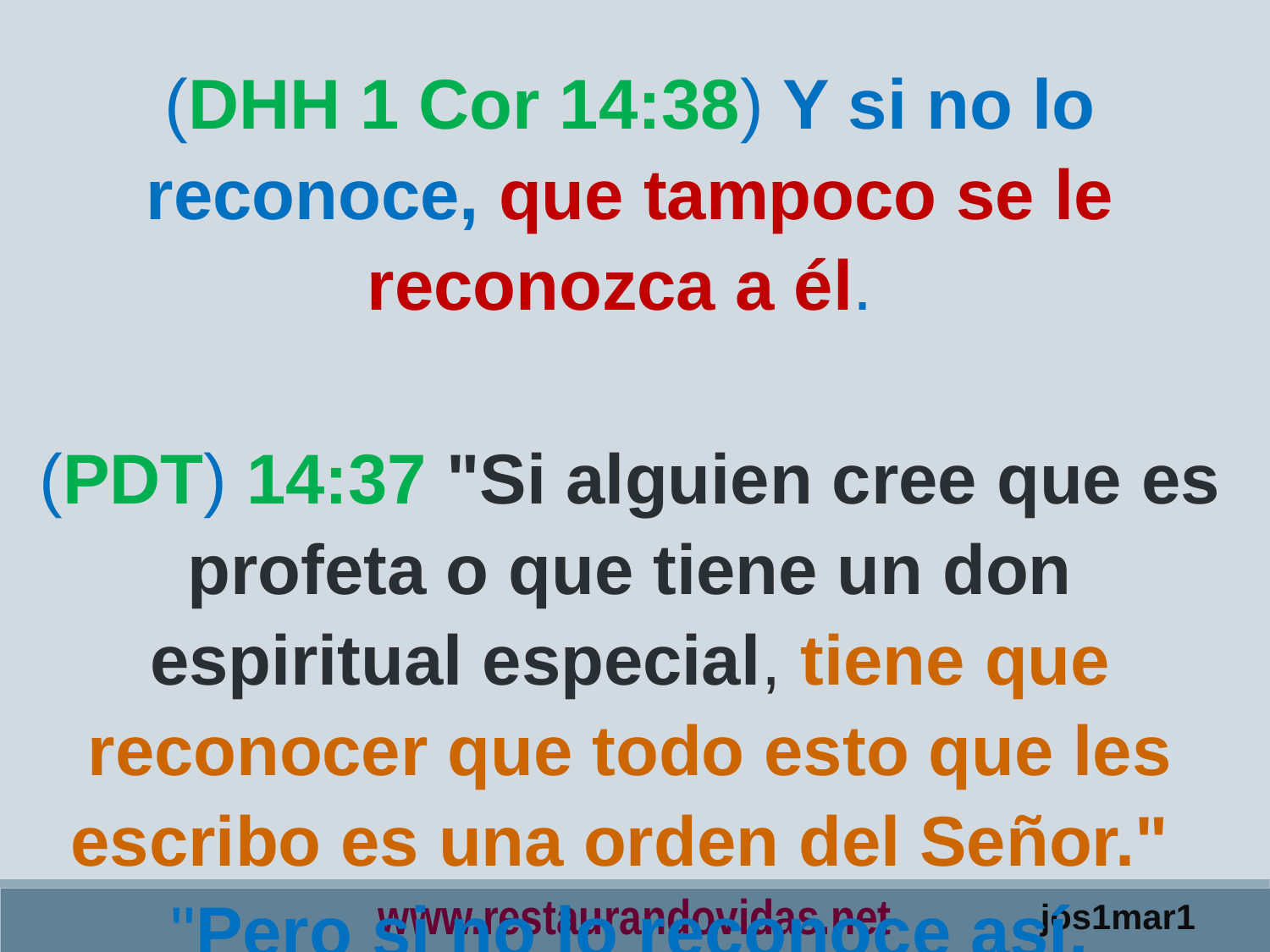

(DHH 1 Cor 14:38) Y si no lo reconoce, que tampoco se le reconozca a él.
(PDT) 14:37 "Si alguien cree que es profeta o que tiene un don espiritual especial, tiene que reconocer que todo esto que les escribo es una orden del Señor."  "Pero si no lo reconoce así, entonces Dios tampoco lo reconocerá a él.
www.restaurandovidas.net
jos1mar1